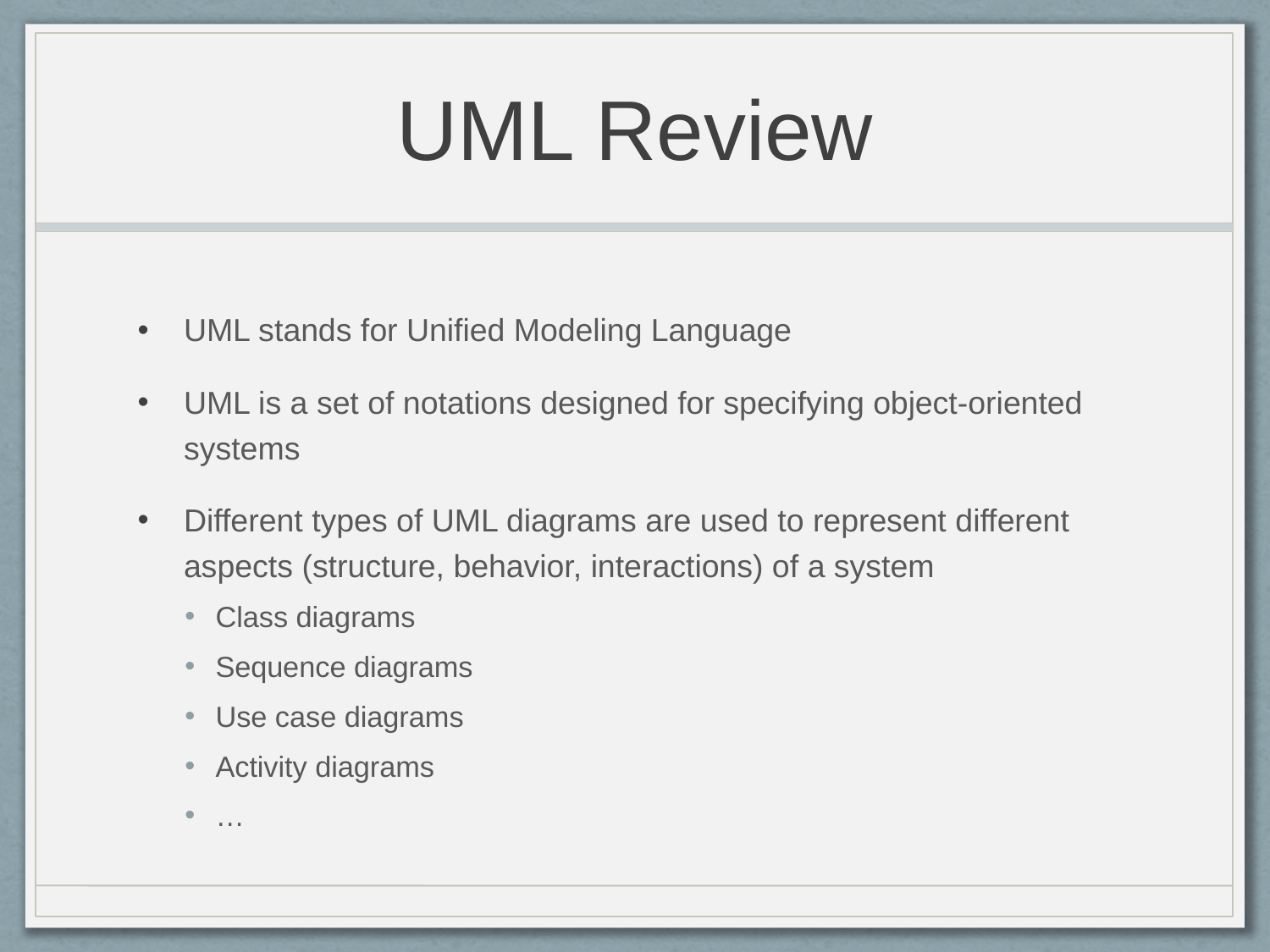

# UML Review
UML stands for Unified Modeling Language
UML is a set of notations designed for specifying object-oriented systems
Different types of UML diagrams are used to represent different aspects (structure, behavior, interactions) of a system
Class diagrams
Sequence diagrams
Use case diagrams
Activity diagrams
…